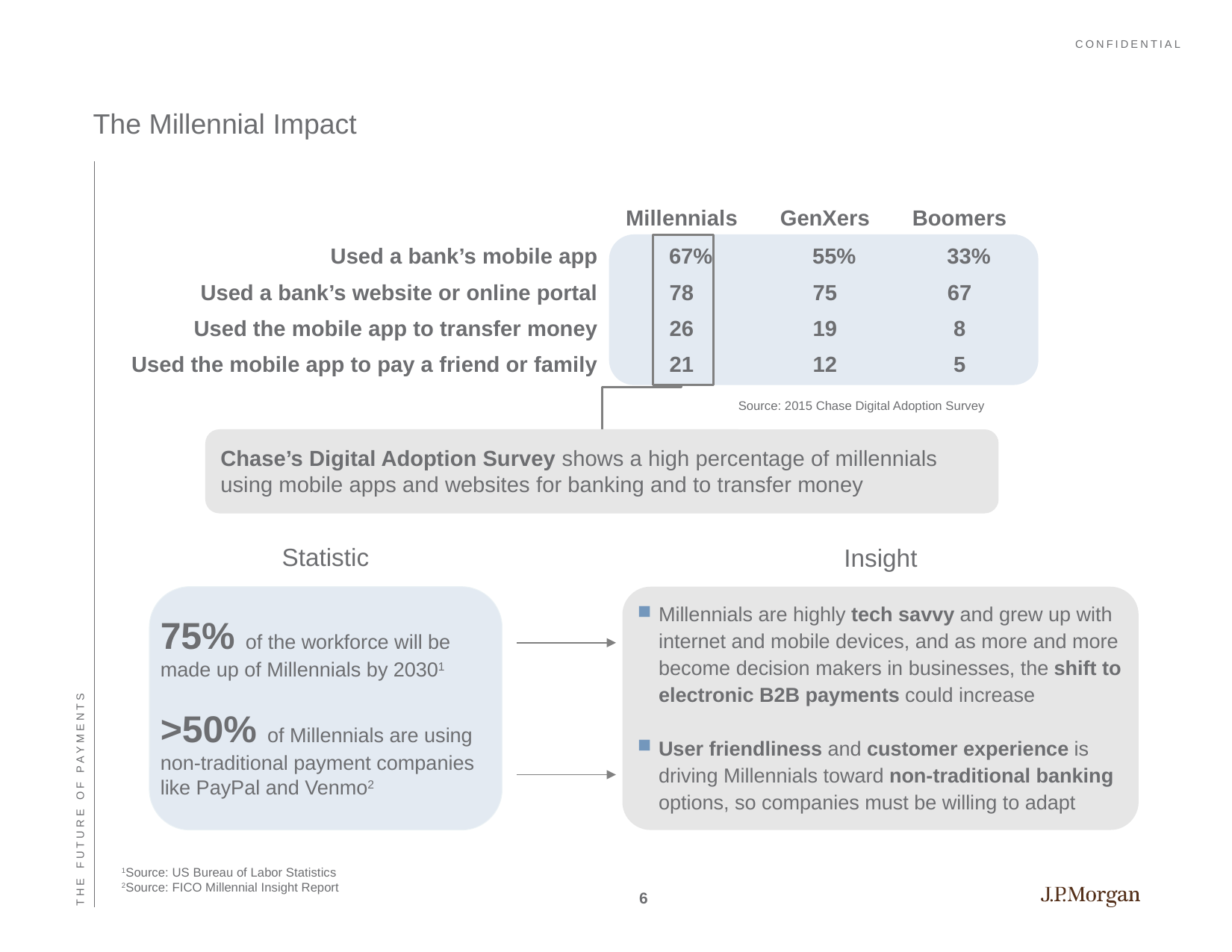

# The Millennial Impact
|  | Millennials | GenXers | Boomers |
| --- | --- | --- | --- |
| Used a bank’s mobile app | 67% | 55% | 33% |
| Used a bank’s website or online portal | 78 | 75 | 67 |
| Used the mobile app to transfer money | 26 | 19 | 8 |
| Used the mobile app to pay a friend or family | 21 | 12 | 5 |

Source: 2015 Chase Digital Adoption Survey
Chase’s Digital Adoption Survey shows a high percentage of millennials using mobile apps and websites for banking and to transfer money
Statistic
Insight
The Future of Payments

Millennials are highly tech savvy and grew up with internet and mobile devices, and as more and more become decision makers in businesses, the shift to electronic B2B payments could increase
75% of the workforce will be made up of Millennials by 20301
>50% of Millennials are using non-traditional payment companies like PayPal and Venmo2
User friendliness and customer experience is driving Millennials toward non-traditional banking options, so companies must be willing to adapt
1Source: US Bureau of Labor Statistics
2Source: FICO Millennial Insight Report
6